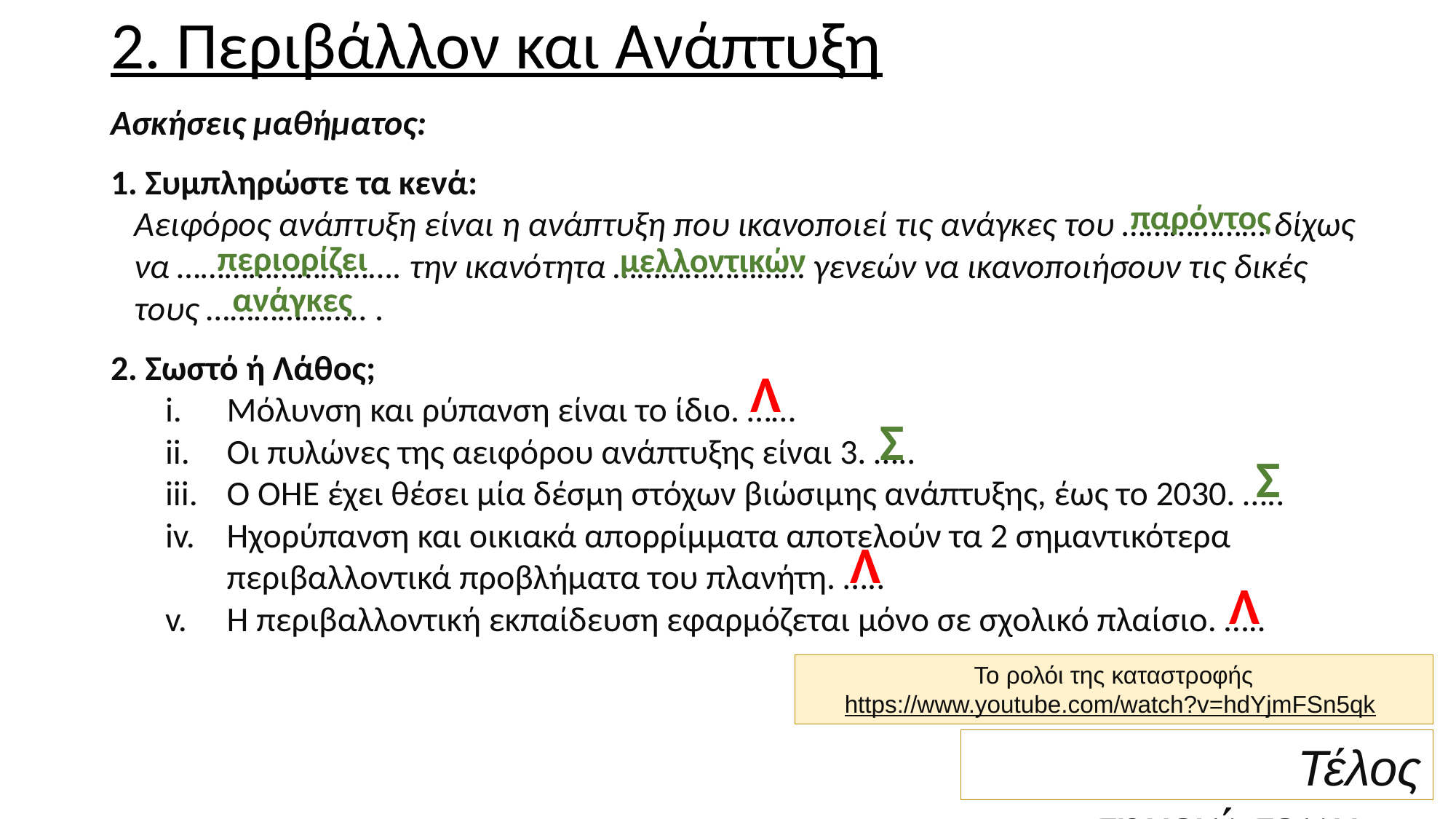

# 2. Περιβάλλον και Ανάπτυξη
Ασκήσεις μαθήματος:

1. Συμπληρώστε τα κενά:
   Αειφόρος ανάπτυξη είναι η ανάπτυξη που ικανοποιεί τις ανάγκες του ……………… δίχως
   να ………………………. την ικανότητα …………………… γενεών να ικανοποιήσουν τις δικές
   τους ……………….. .

2. Σωστό ή Λάθος;
Μόλυνση και ρύπανση είναι το ίδιο. ……
Οι πυλώνες της αειφόρου ανάπτυξης είναι 3. …..
Ο ΟΗΕ έχει θέσει μία δέσμη στόχων βιώσιμης ανάπτυξης, έως το 2030. …..
Ηχορύπανση και οικιακά απορρίμματα αποτελούν τα 2 σημαντικότερα περιβαλλοντικά προβλήματα του πλανήτη. …..
Η περιβαλλοντική εκπαίδευση εφαρμόζεται μόνο σε σχολικό πλαίσιο. …..
παρόντος
περιορίζει
μελλοντικών
ανάγκες
Λ
Σ
Σ
Λ
Λ
Το ρολόι της καταστροφής
https://www.youtube.com/watch?v=hdYjmFSn5qk
Τέλος σημειώσεων….